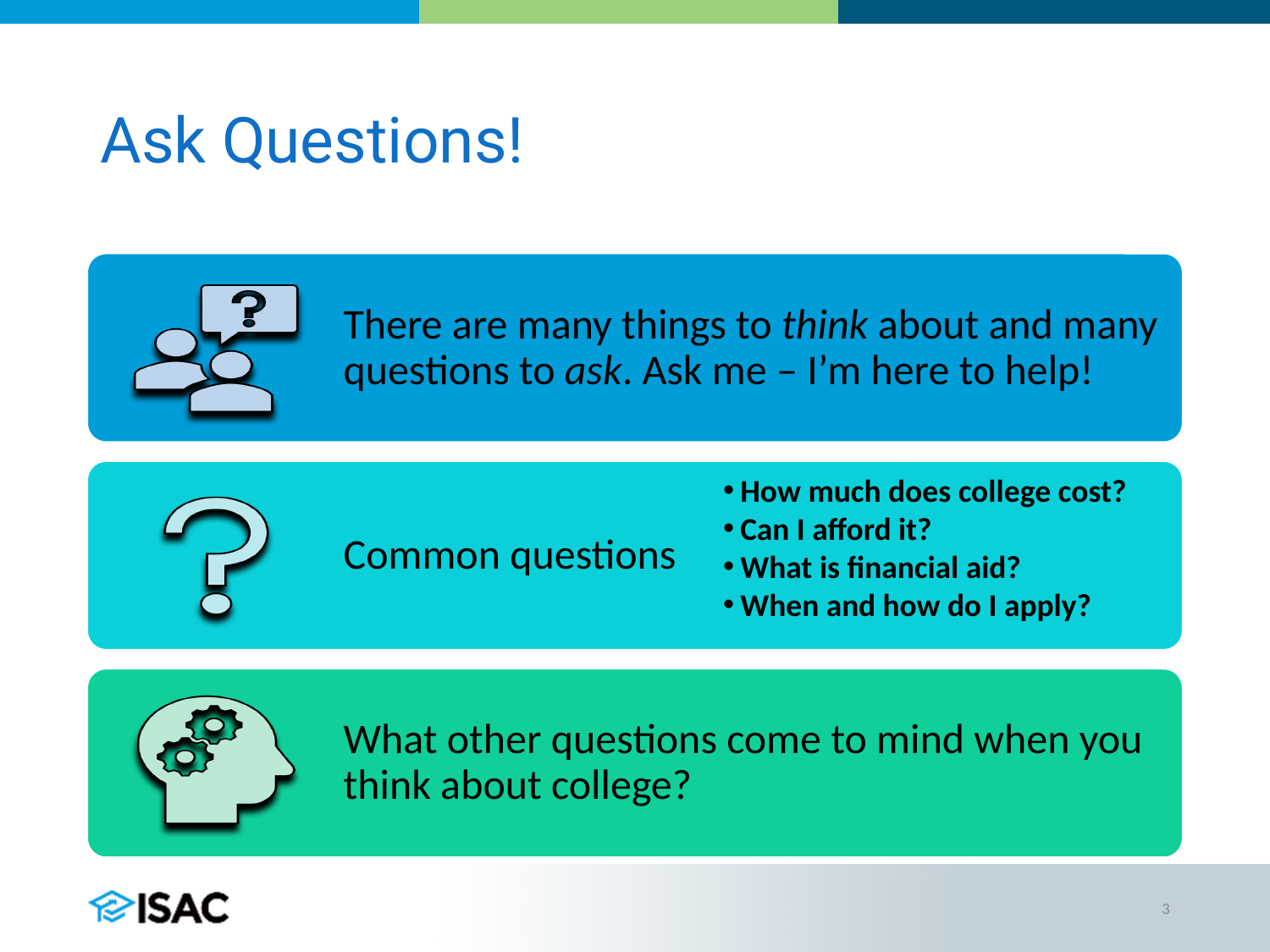

# Ask Questions!
There are many things to think about and many questions to ask. Ask me – I’m here to help!
Common questions
What other questions come to mind when you think about college?
How much does college cost?
Can I afford it?
What is financial aid?
When and how do I apply?

3